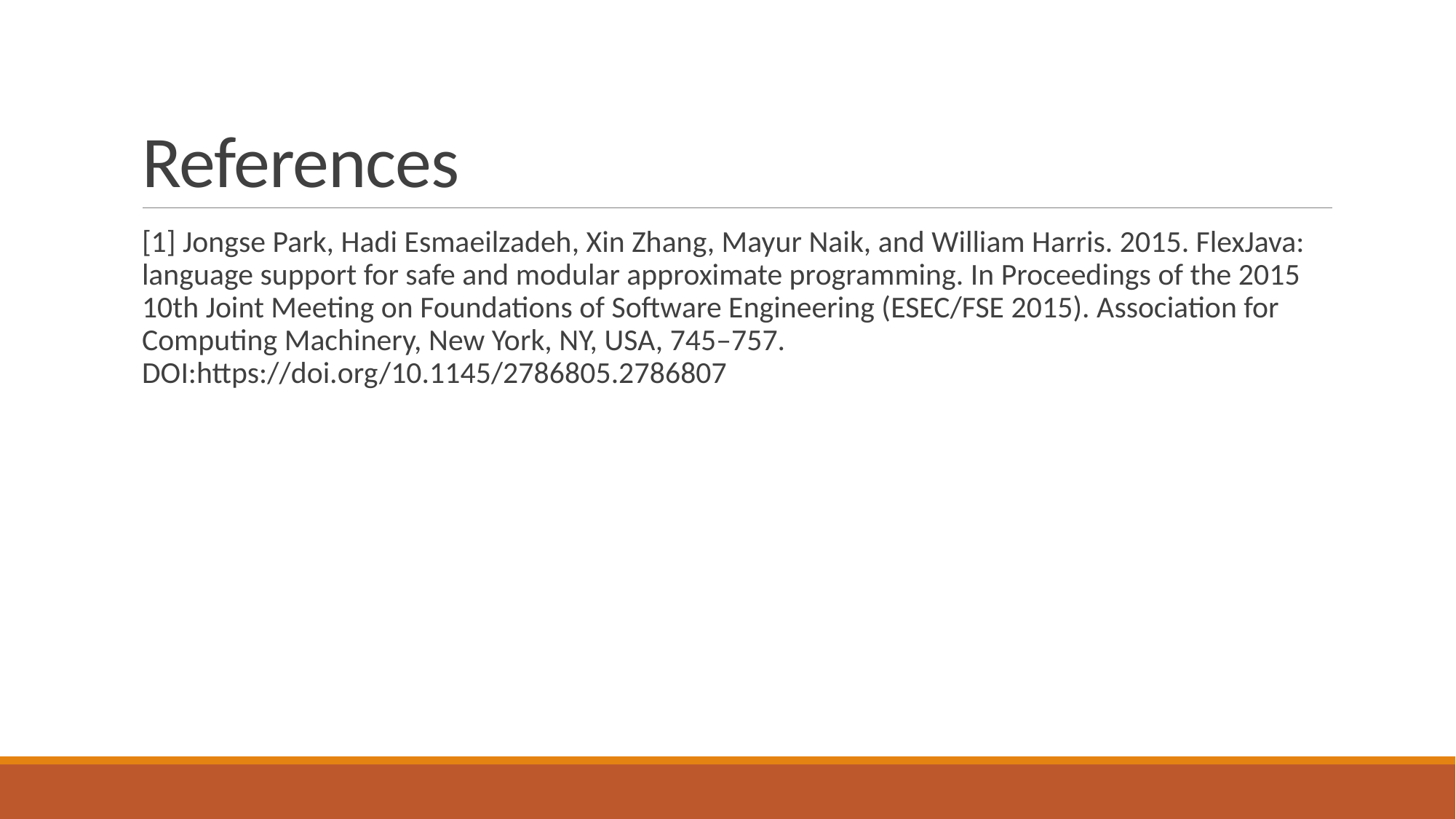

# References
[1] Jongse Park, Hadi Esmaeilzadeh, Xin Zhang, Mayur Naik, and William Harris. 2015. FlexJava: language support for safe and modular approximate programming. In Proceedings of the 2015 10th Joint Meeting on Foundations of Software Engineering (ESEC/FSE 2015). Association for Computing Machinery, New York, NY, USA, 745–757. DOI:https://doi.org/10.1145/2786805.2786807